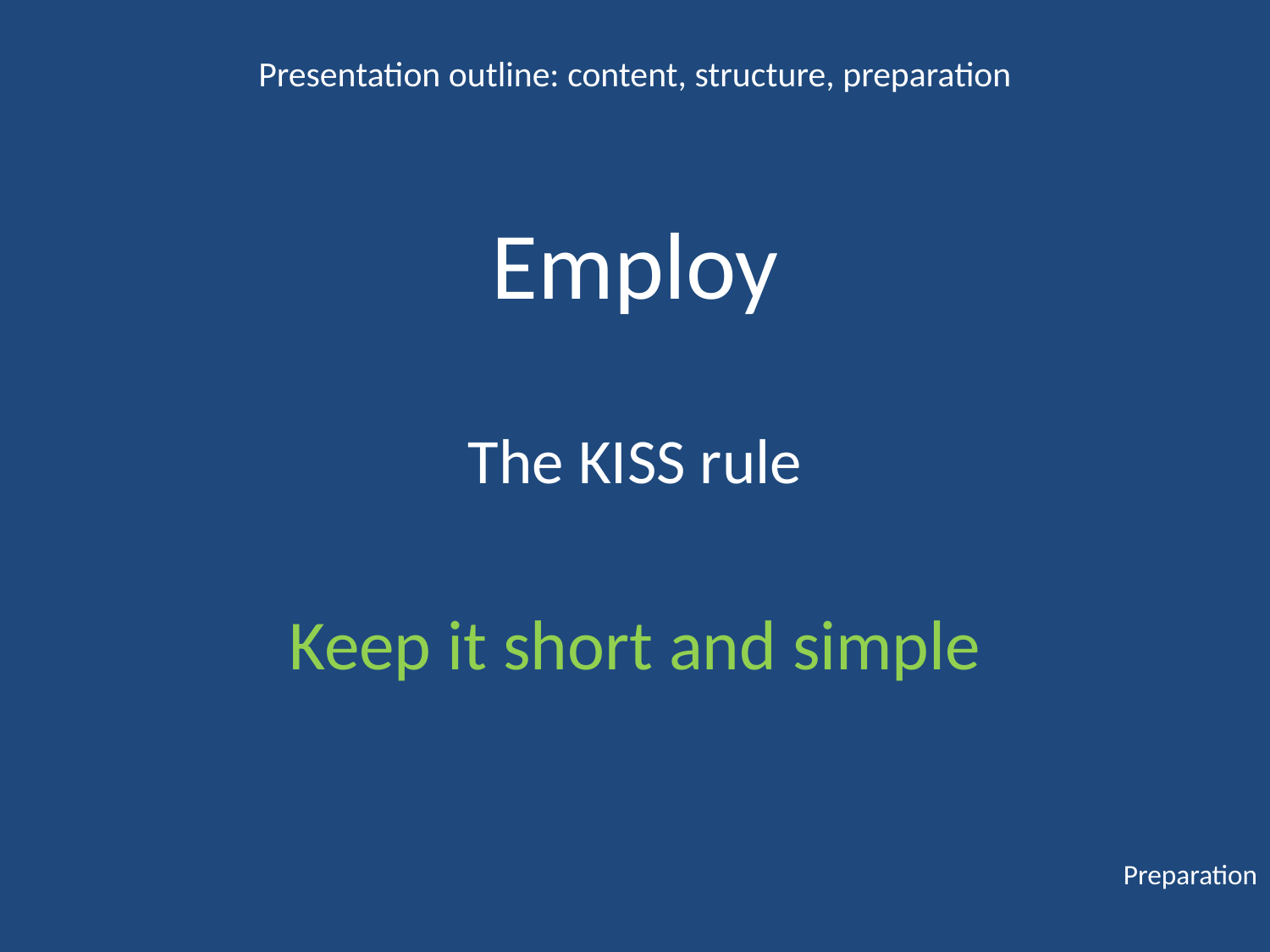

Presentation outline: content, structure, preparation

Employ

The KISS rule

Keep it short and simple

Preparation